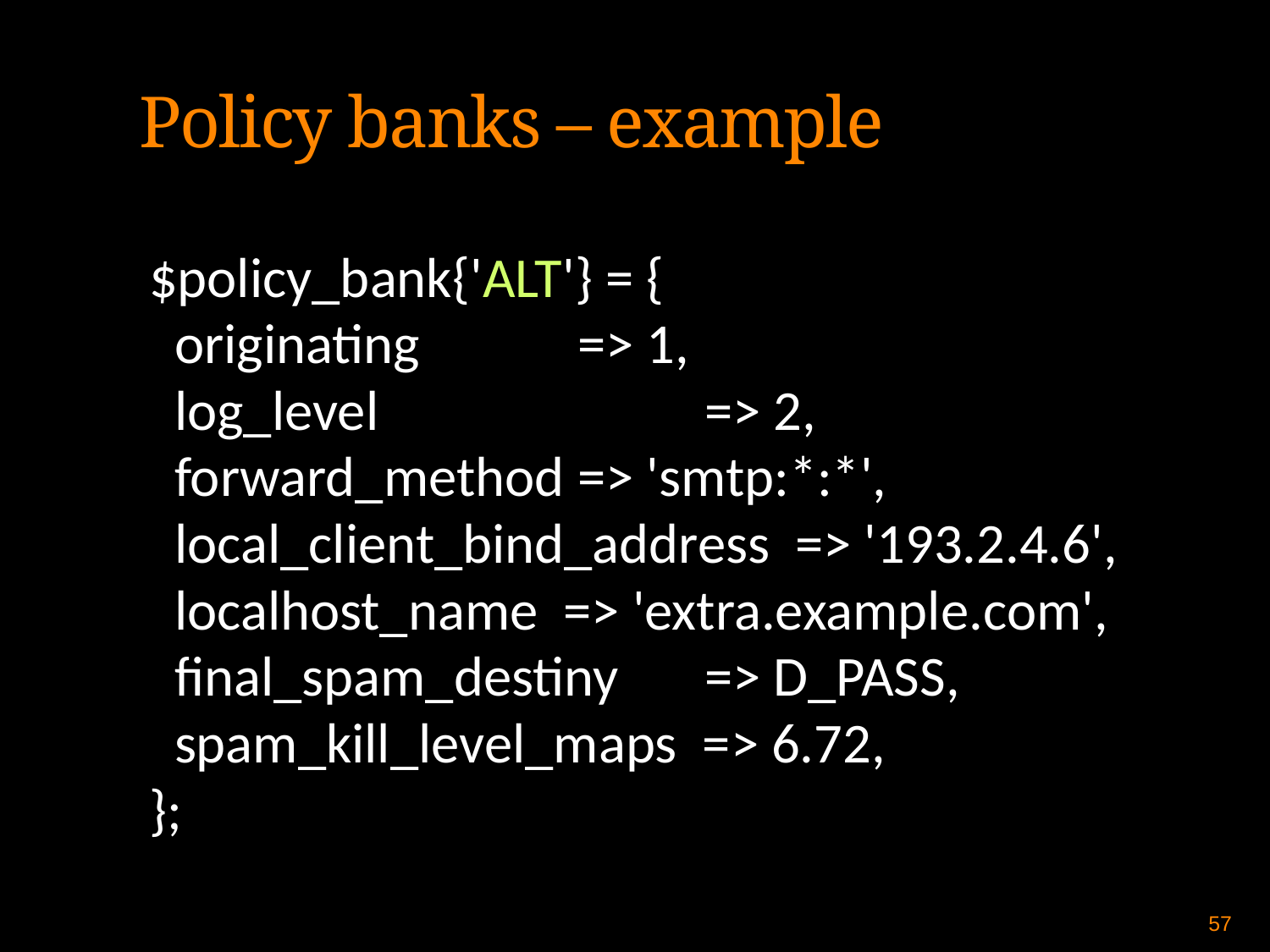

Policy banks – example
$policy_bank{'ALT'} = {
  originating		=> 1,
  log_level			=> 2,
  forward_method	=> 'smtp:*:*',
  local_client_bind_address  => '193.2.4.6',
  localhost_name  => 'extra.example.com',
  final_spam_destiny	=> D_PASS,
  spam_kill_level_maps  => 6.72,
};

57